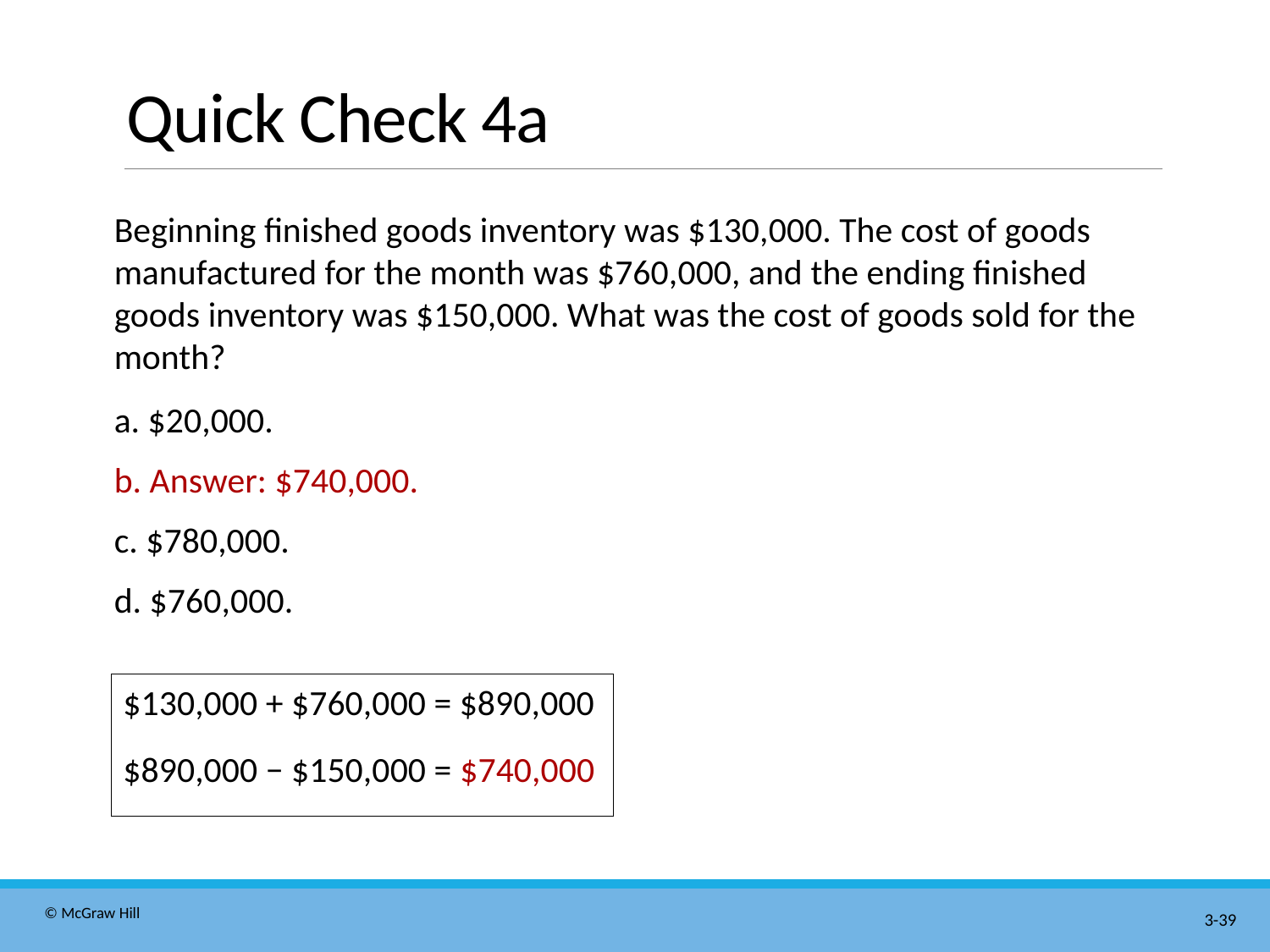

# Quick Check 4a
Beginning finished goods inventory was $130,000. The cost of goods manufactured for the month was $760,000, and the ending finished goods inventory was $150,000. What was the cost of goods sold for the month?
a. $20,000.
b. Answer: $740,000.
c. $780,000.
d. $760,000.
$130,000 + $760,000 = $890,000
$890,000 − $150,000 = $740,000